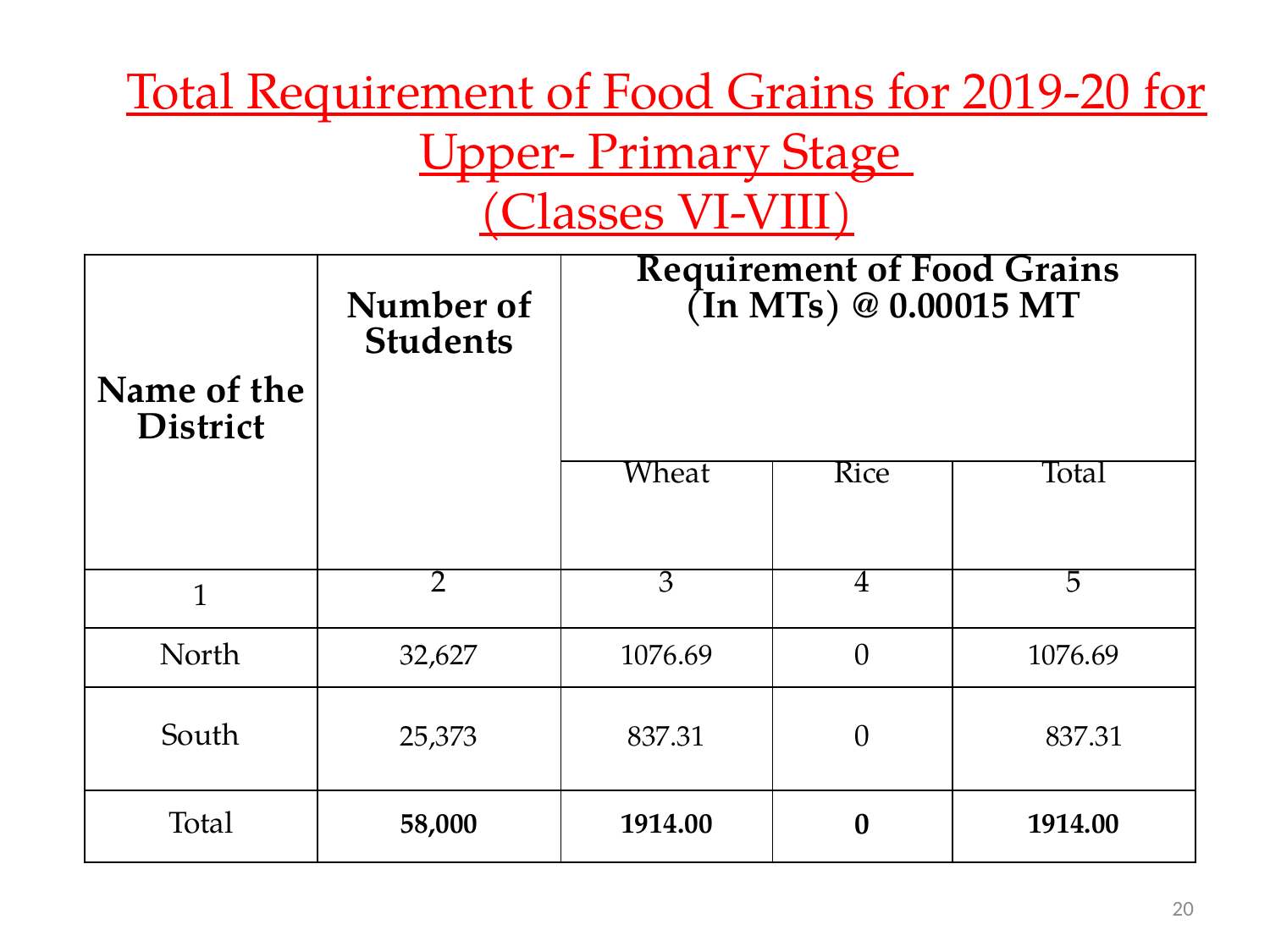

# Total Requirement of Food Grains for 2019-20 for Upper- Primary Stage (Classes VI-VIII)
| Name of the District | Number of Students | Requirement of Food Grains (In MTs) @ 0.00015 MT |  |  |
| --- | --- | --- | --- | --- |
|  |  | Wheat | Rice | Total |
| 1 | 2 | 3 | 4 | 5 |
| North | 32,627 | 1076.69 | 0 | 1076.69 |
| South | 25,373 | 837.31 | 0 | 837.31 |
| Total | 58,000 | 1914.00 | 0 | 1914.00 |
20